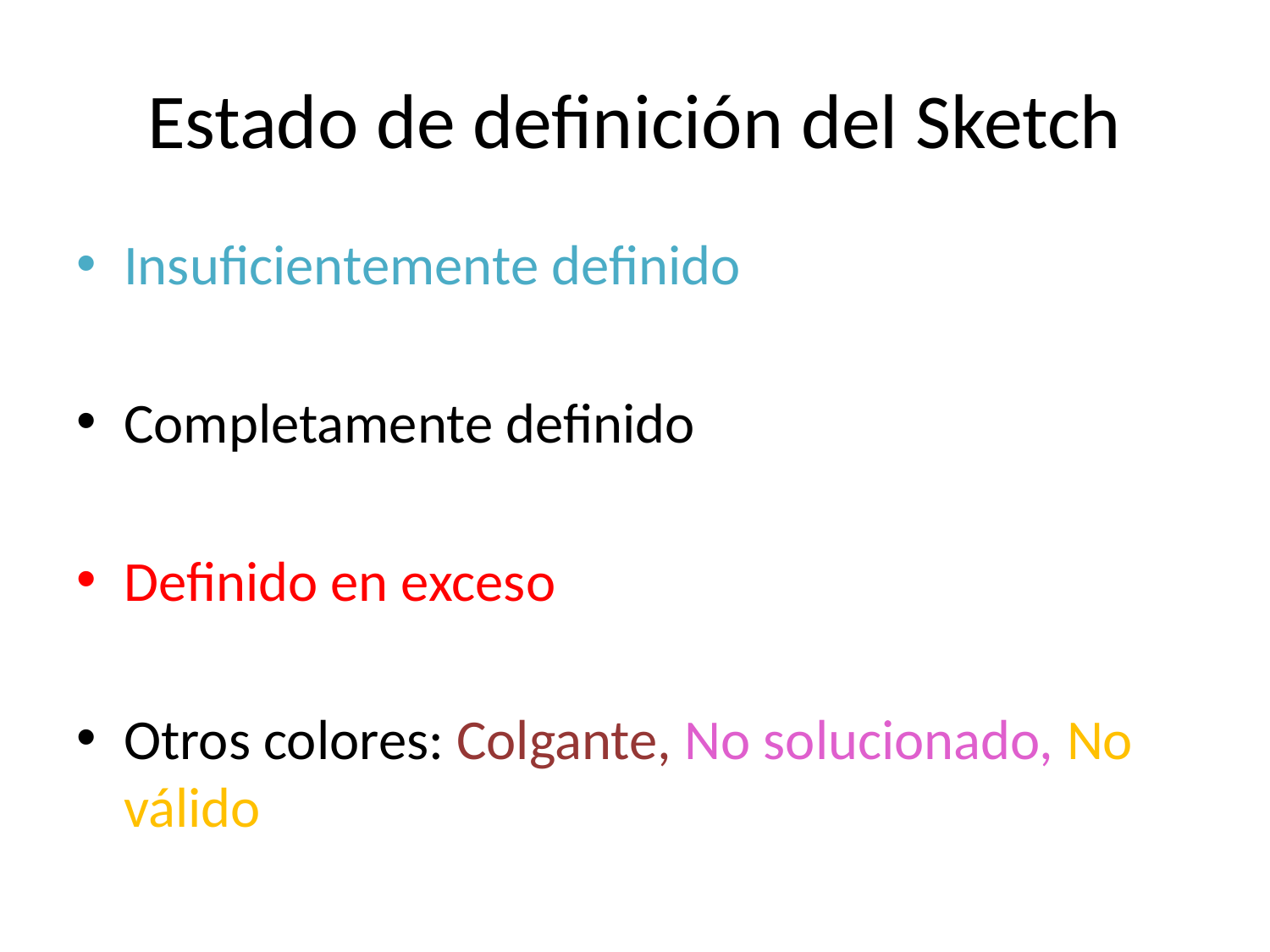

# Estado de definición del Sketch
Insuficientemente definido

Completamente definido

Definido en exceso

Otros colores: Colgante, No solucionado, No válido